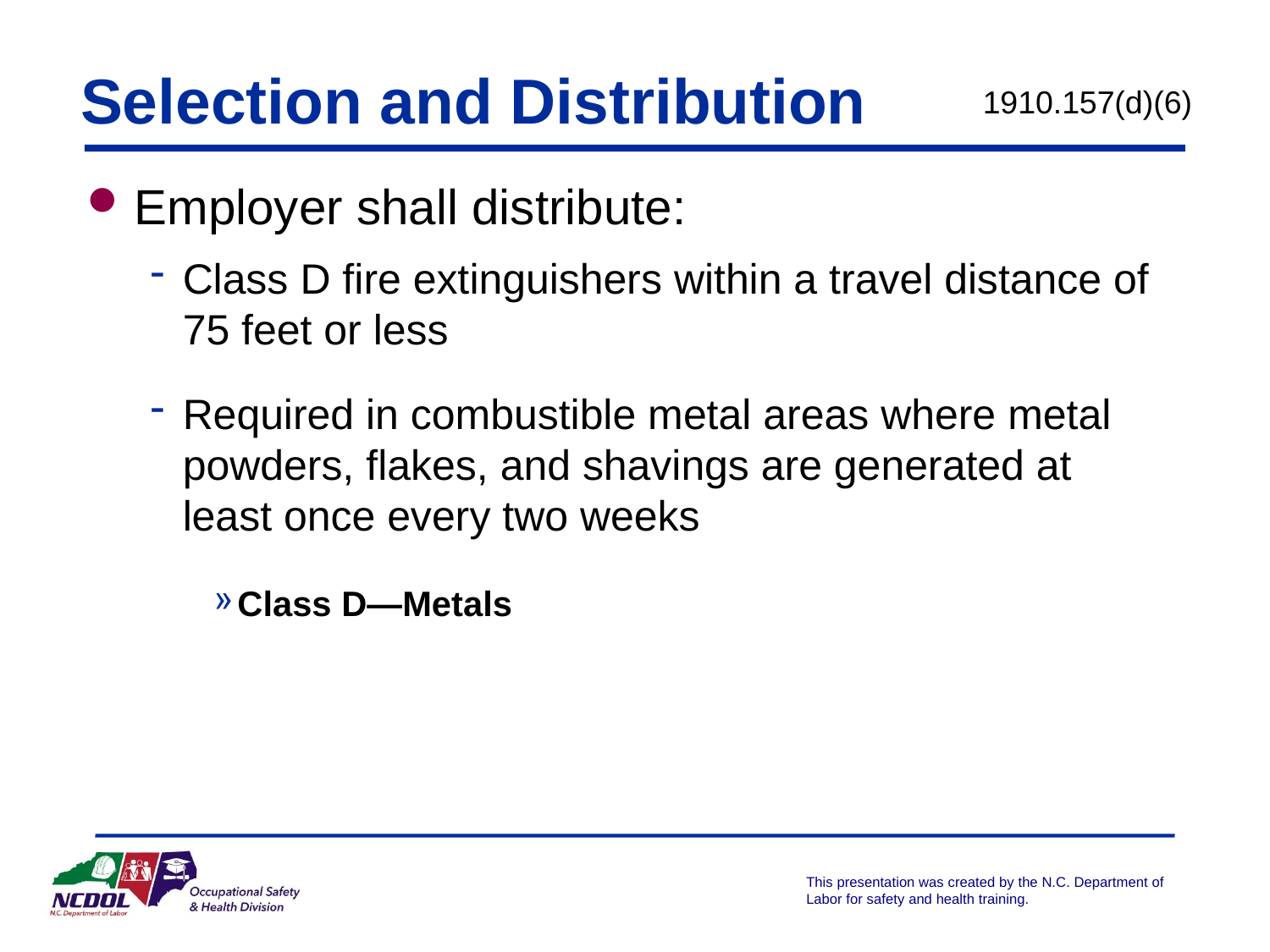

# Selection and Distribution
1910.157(d)(6)
Employer shall distribute:

Class D fire extinguishers within a travel distance of 75 feet or less

Required in combustible metal areas where metal powders, flakes, and shavings are generated at least once every two weeks

Class D—Metals